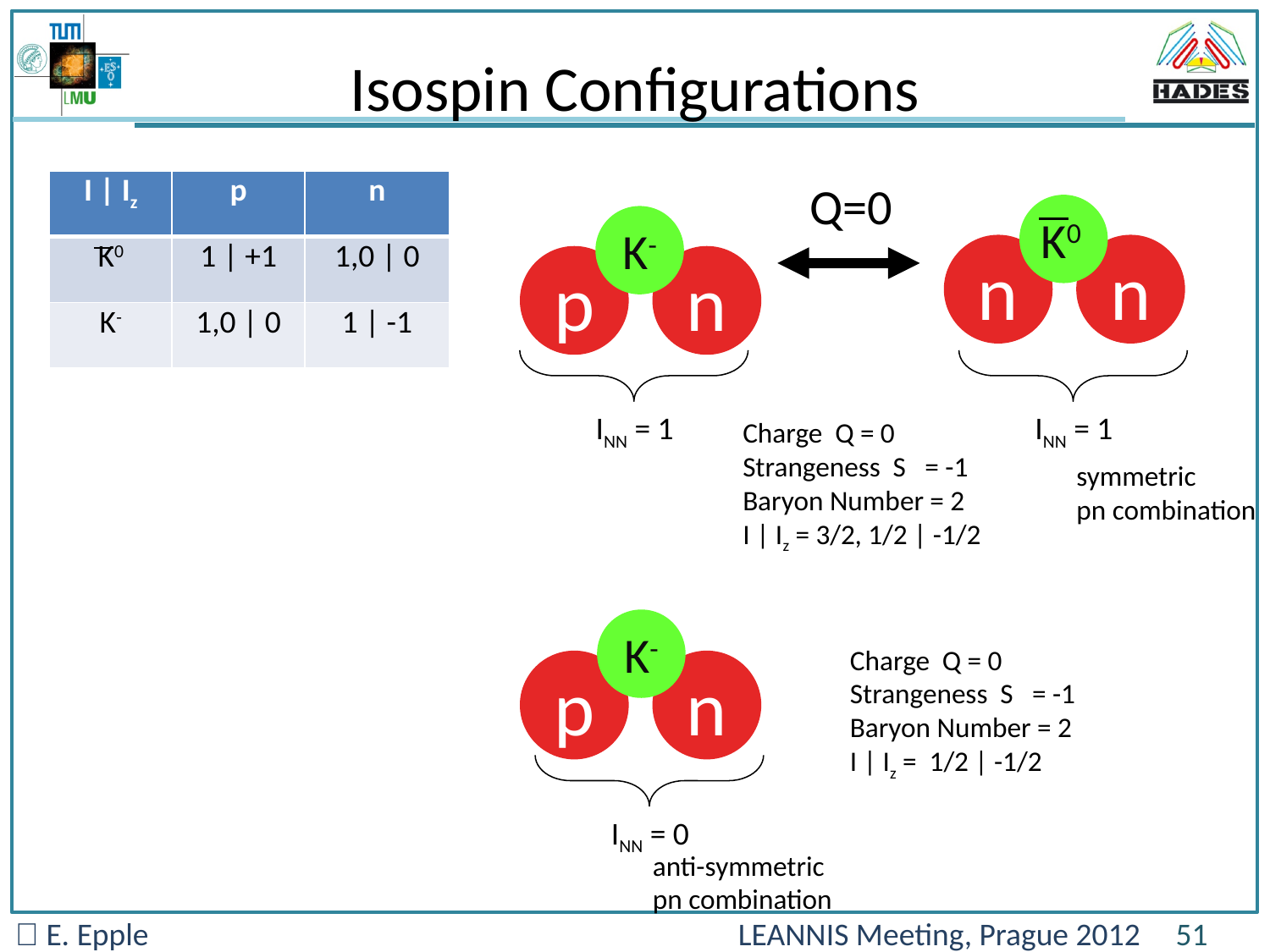

Isospin Configurations
Q=0
| I | Iz | p | n |
| --- | --- | --- |
| K0 | 1 | +1 | 1,0 | 0 |
| K- | 1,0 | 0 | 1 | -1 |
K0
n
n
K-
p
n

INN = 1

INN = 1
Charge  Q = 0
Strangeness  S   = -1
Baryon Number = 2
I | Iz = 3/2, 1/2 | -1/2
symmetric
pn combination
K-
p
n

INN = 0
anti-symmetric
pn combination
Charge  Q = 0
Strangeness  S   = -1
Baryon Number = 2
I | Iz =  1/2 | -1/2